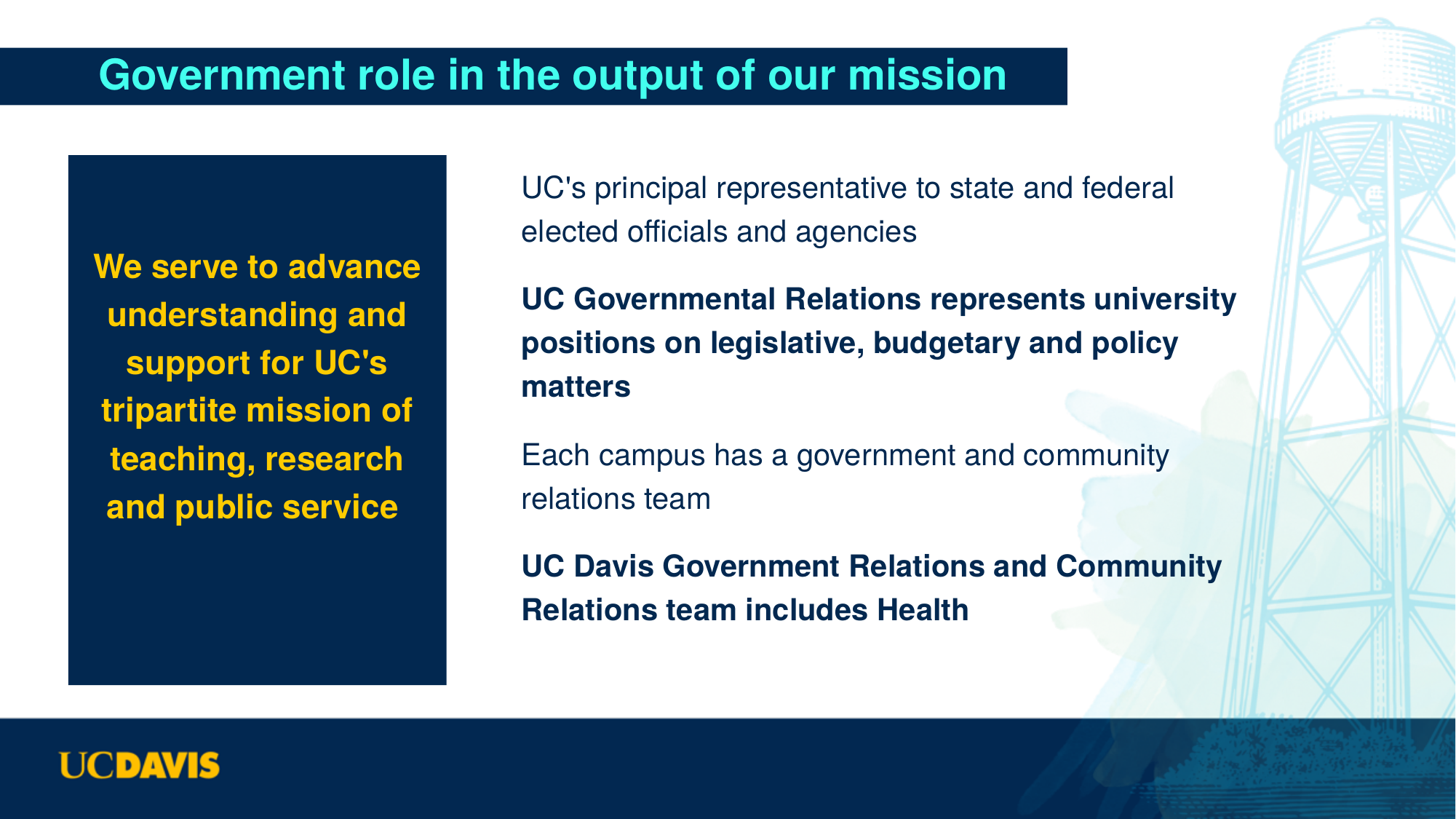

# Government role in the output of our mission
We serve to advance understanding and support for UC's tripartite mission of teaching, research and public service

UC's principal representative to state and federal elected officials and agencies
UC Governmental Relations represents university positions on legislative, budgetary and policy matters
Each campus has a government and community relations team
UC Davis Government Relations and Community Relations team includes Health